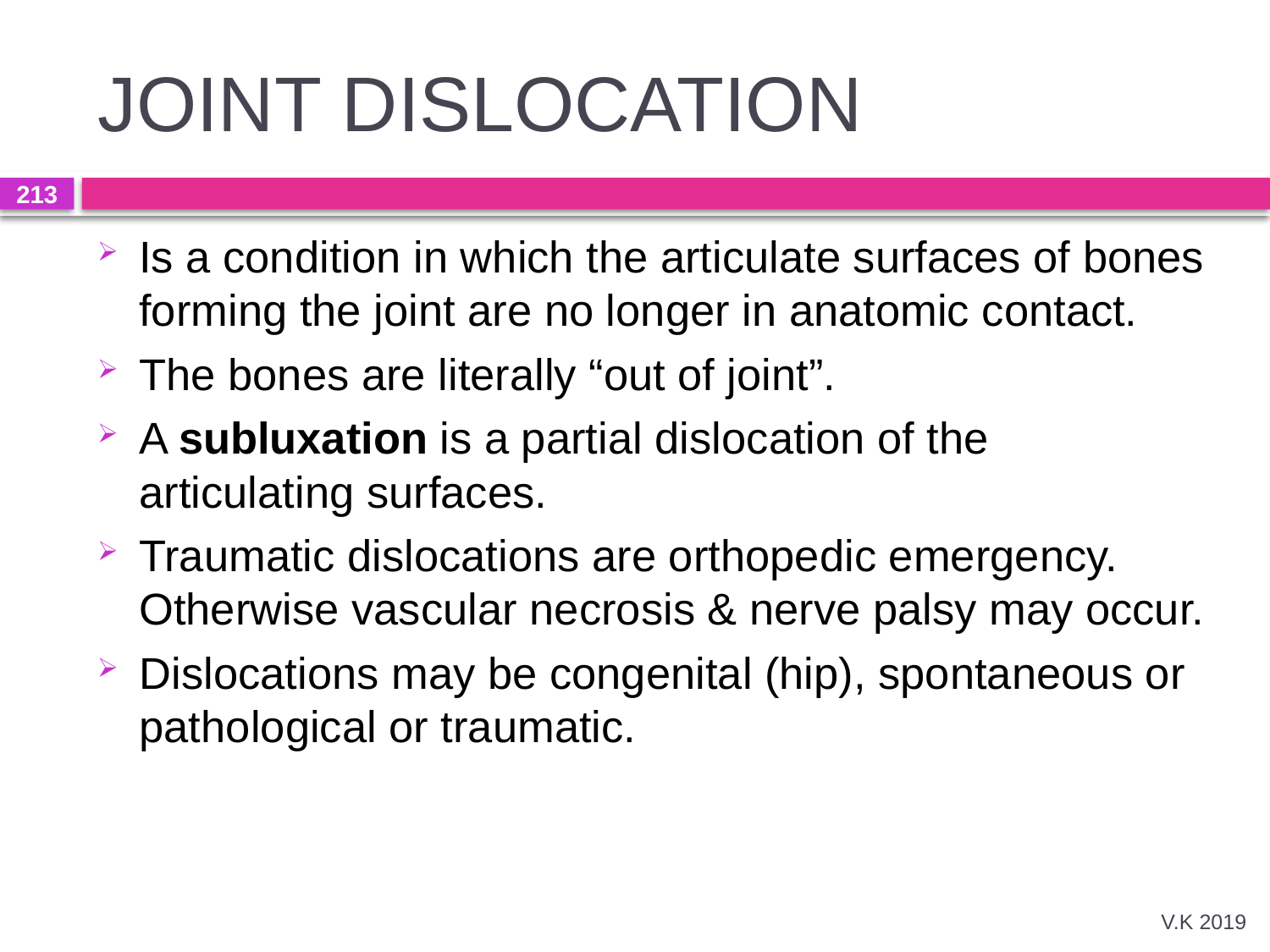

# JOINT DISLOCATION
213
Is a condition in which the articulate surfaces of bones forming the joint are no longer in anatomic contact.
The bones are literally “out of joint”.
A subluxation is a partial dislocation of the articulating surfaces.
Traumatic dislocations are orthopedic emergency. Otherwise vascular necrosis & nerve palsy may occur.
Dislocations may be congenital (hip), spontaneous or pathological or traumatic.
V.K 2019